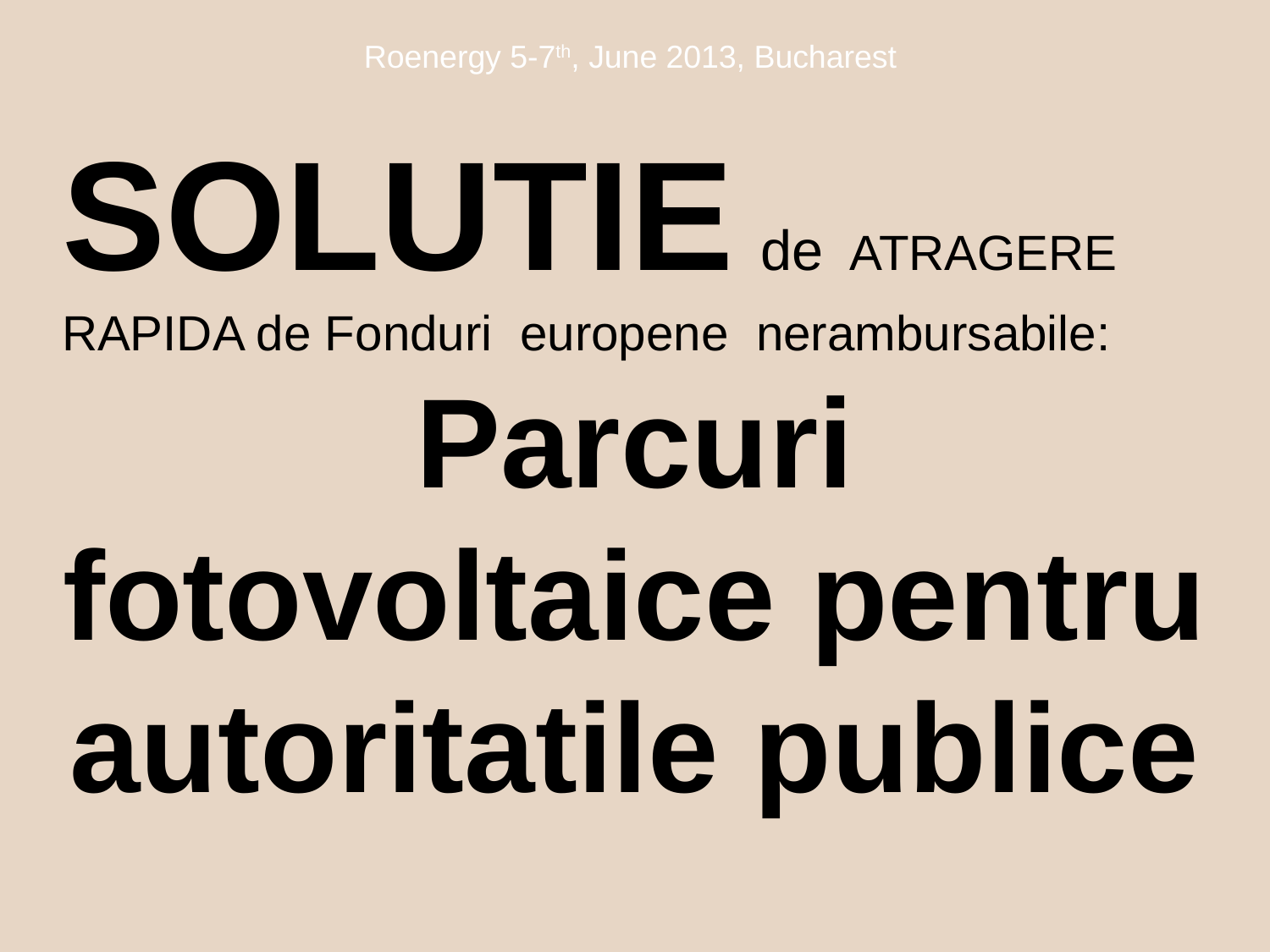

Roenergy 5-7th, June 2013, Bucharest
SOLUTIE de ATRAGERE RAPIDA de Fonduri  europene  nerambursabile:
Parcuri fotovoltaice pentru autoritatile publice